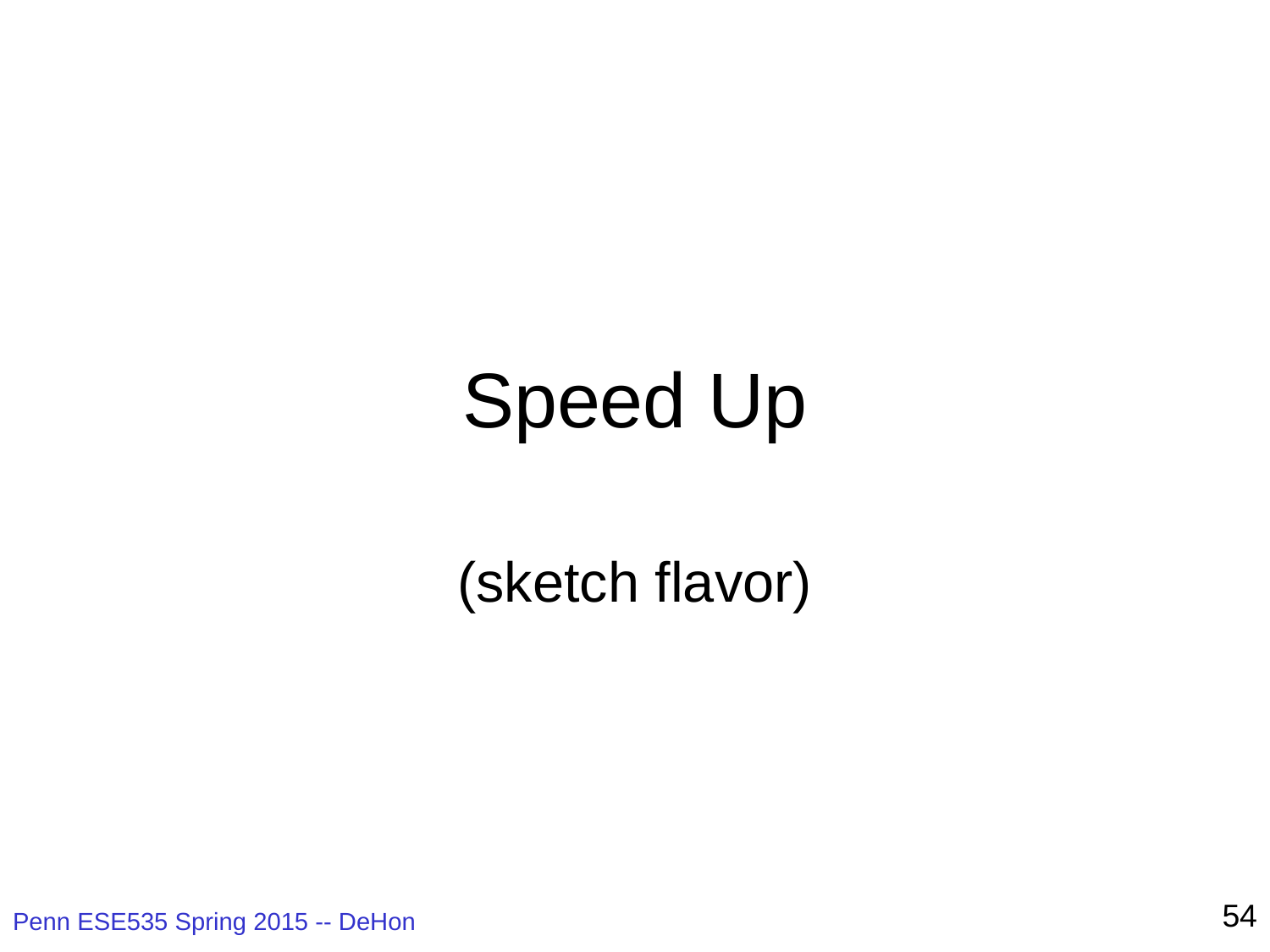

# Speed Up
(sketch flavor)
54
Penn ESE535 Spring 2015 -- DeHon